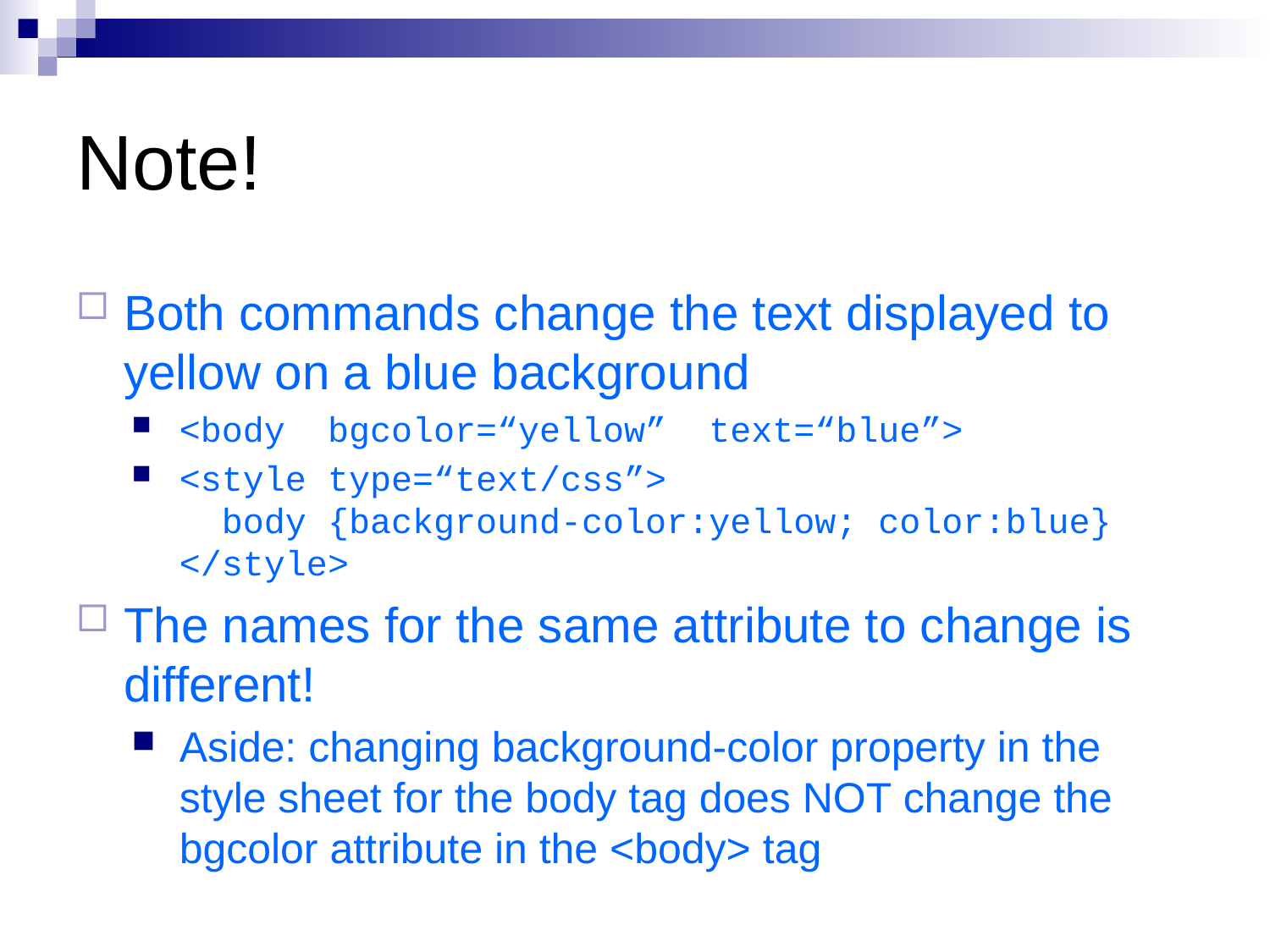

# Note!
Both commands change the text displayed to yellow on a blue background
<body  bgcolor=“yellow”  text=“blue”>
<style type=“text/css”>
  body {background-color:yellow; color:blue}
</style>
The names for the same attribute to change is different!
Aside: changing background-color property in the style sheet for the body tag does NOT change the bgcolor attribute in the <body> tag